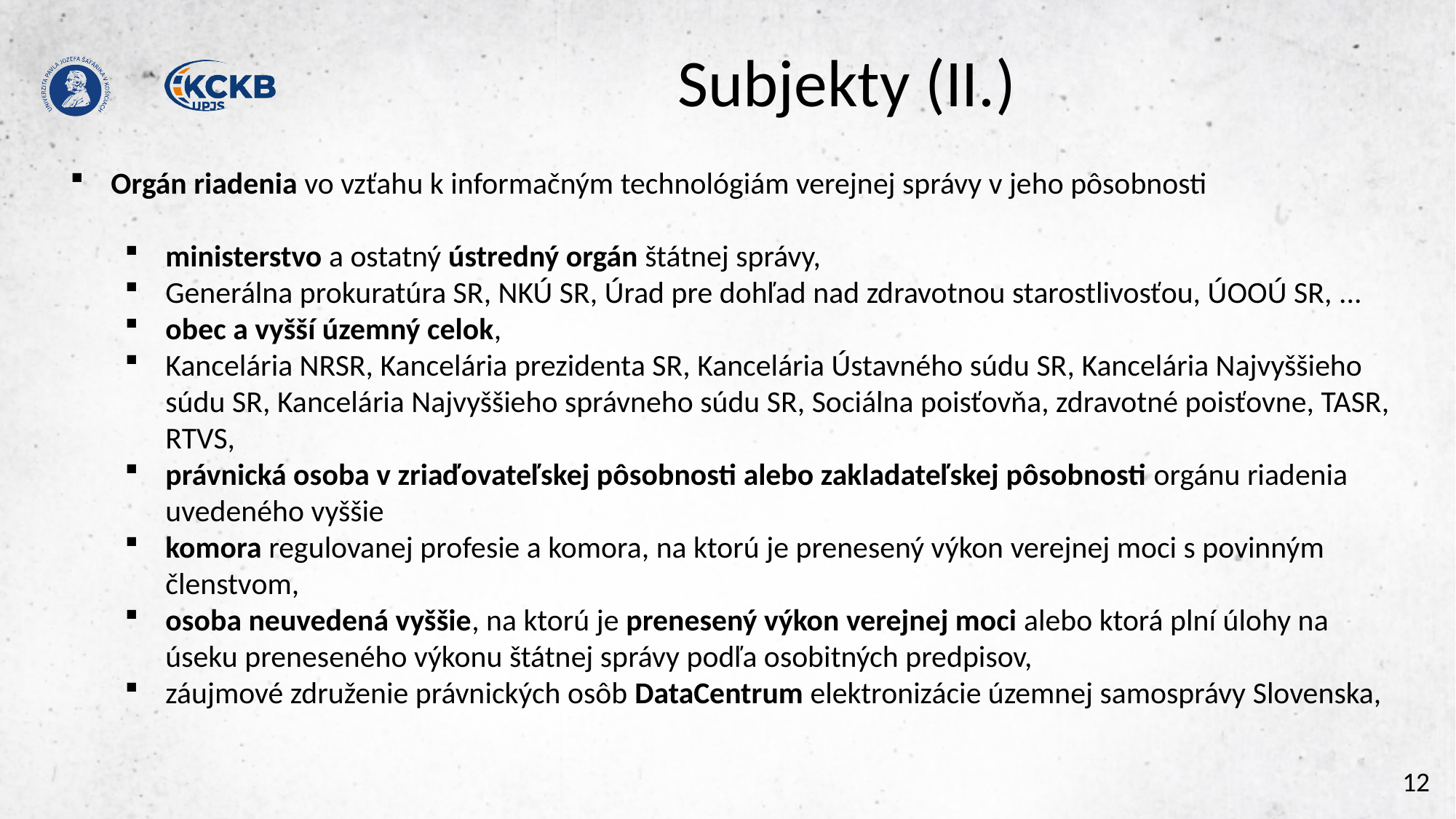

# Subjekty (II.)
Orgán riadenia vo vzťahu k informačným technológiám verejnej správy v jeho pôsobnosti

ministerstvo a ostatný ústredný orgán štátnej správy,
Generálna prokuratúra SR, NKÚ SR, Úrad pre dohľad nad zdravotnou starostlivosťou, ÚOOÚ SR, ...
obec a vyšší územný celok,
Kancelária NRSR, Kancelária prezidenta SR, Kancelária Ústavného súdu SR, Kancelária Najvyššieho súdu SR, Kancelária Najvyššieho správneho súdu SR, Sociálna poisťovňa, zdravotné poisťovne, TASR, RTVS,
právnická osoba v zriaďovateľskej pôsobnosti alebo zakladateľskej pôsobnosti orgánu riadenia uvedeného vyššie
komora regulovanej profesie a komora, na ktorú je prenesený výkon verejnej moci s povinným členstvom,
osoba neuvedená vyššie, na ktorú je prenesený výkon verejnej moci alebo ktorá plní úlohy na úseku preneseného výkonu štátnej správy podľa osobitných predpisov,
záujmové združenie právnických osôb DataCentrum elektronizácie územnej samosprávy Slovenska,

12